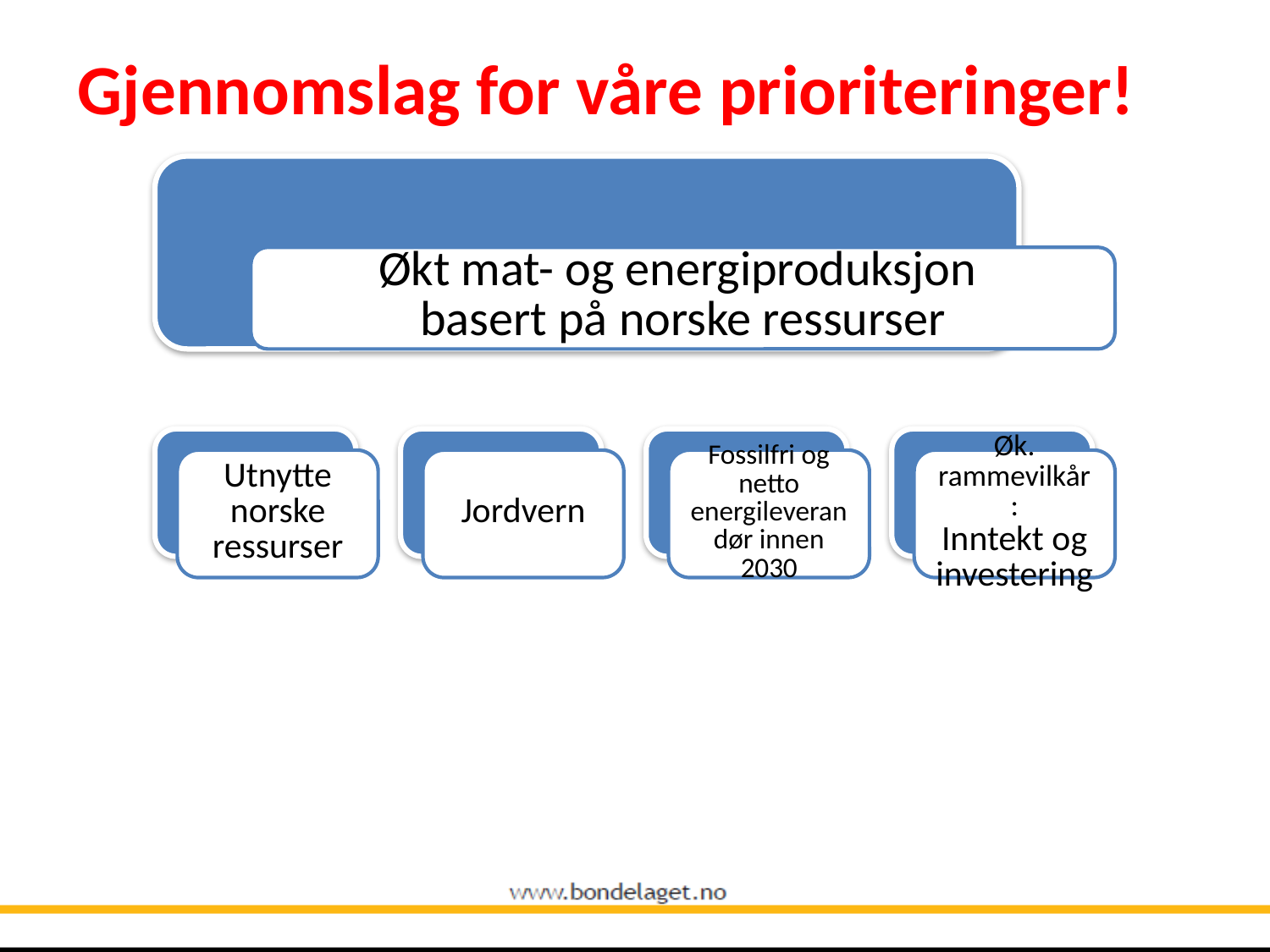

# Gjennomslag for våre prioriteringer!
Økt mat- og energiproduksjon
basert på norske ressurser
Utnytte norske ressurser
Jordvern
Øk. rammevilkår:
Inntekt og investering
Fossilfri og netto energileverandør innen 2030